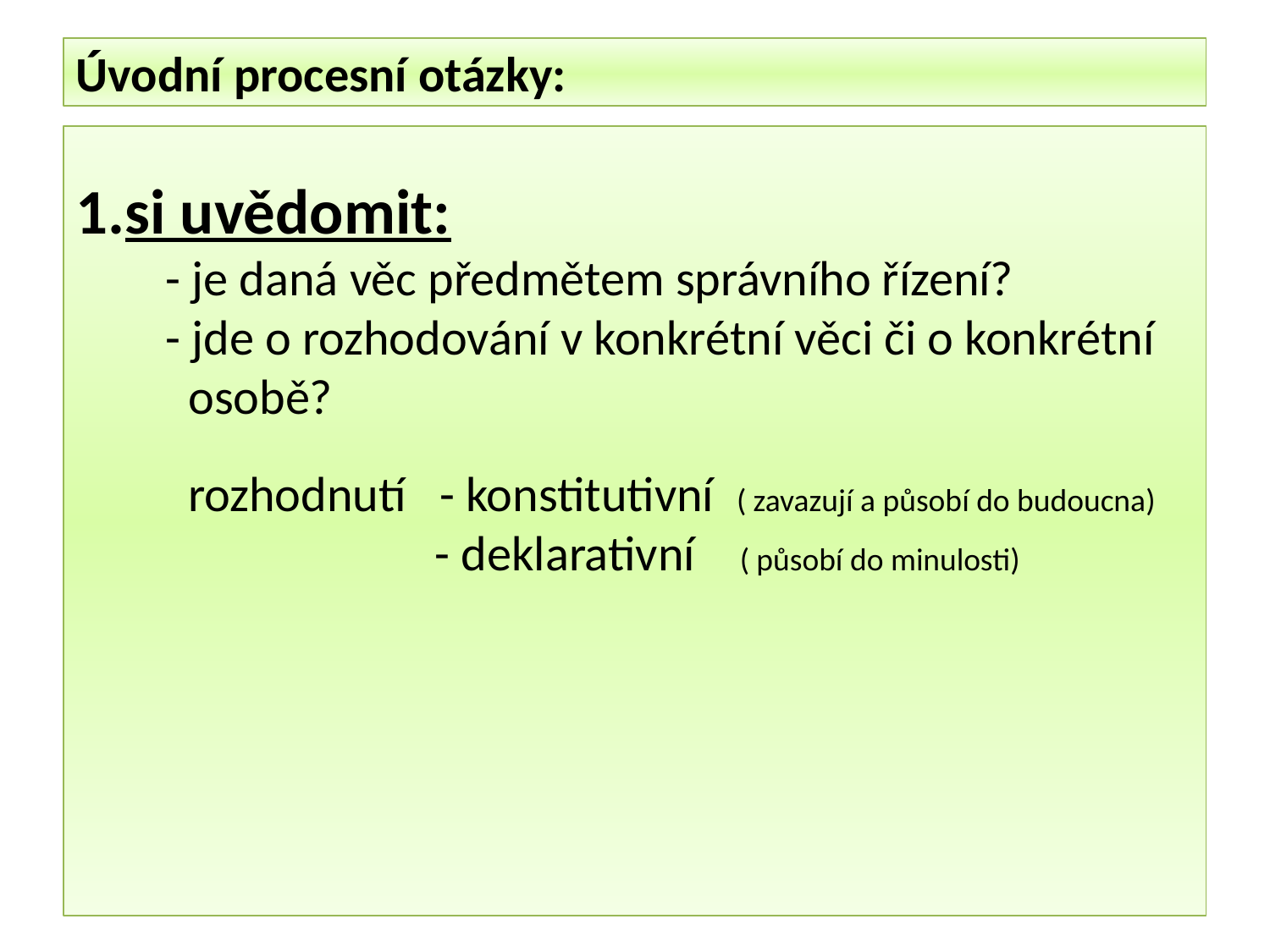

Úvodní procesní otázky:

si uvědomit:
        - je daná věc předmětem správního řízení?
        - jde o rozhodování v konkrétní věci či o konkrétní
          osobě?

          rozhodnutí   - konstitutivní  ( zavazují a působí do budoucna)
                                - deklarativní    ( působí do minulosti)